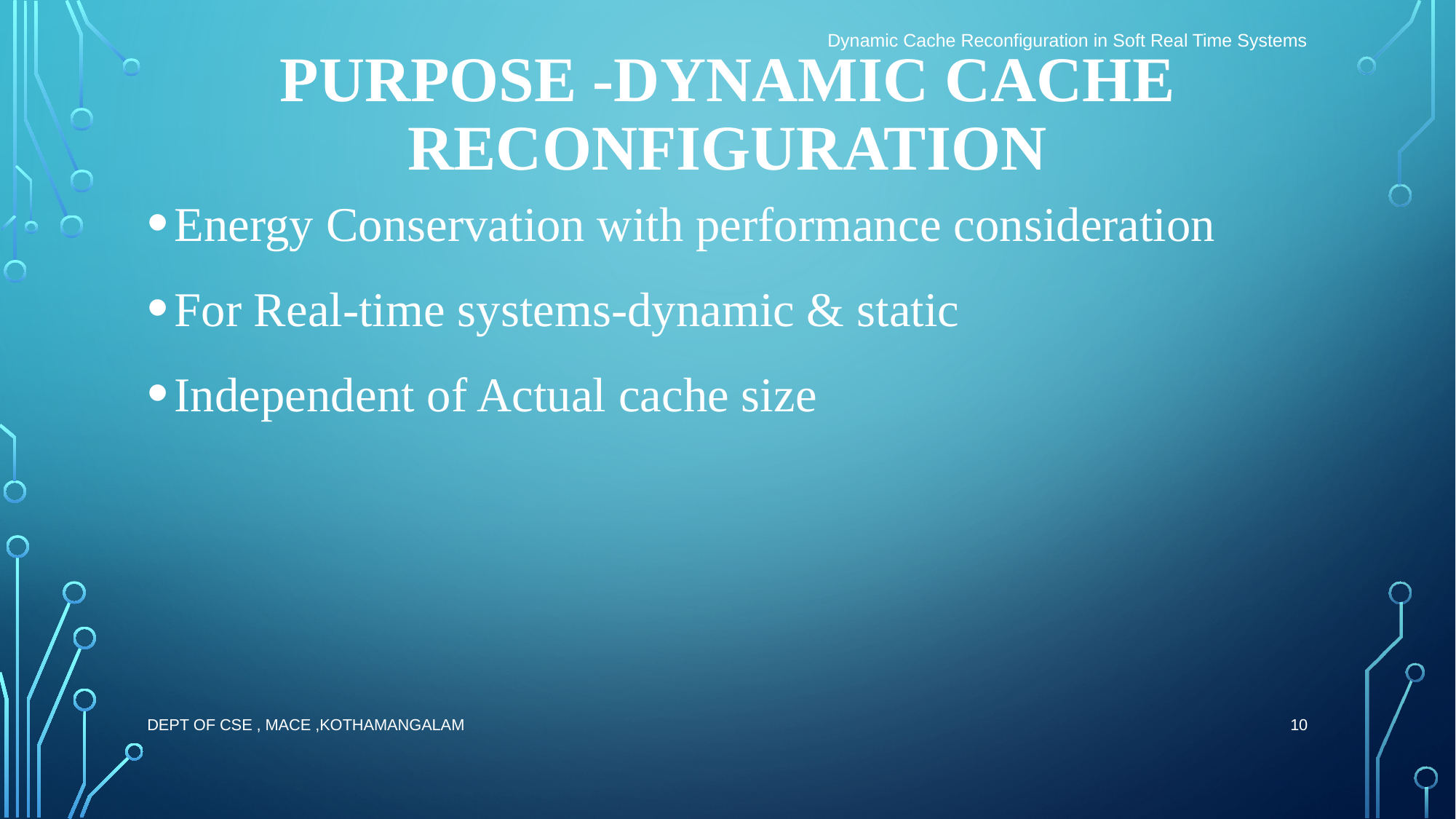

Dynamic Cache Reconfiguration in Soft Real Time Systems
# Purpose -Dynamic Cache Reconfiguration
Energy Conservation with performance consideration
For Real-time systems-dynamic & static
Independent of Actual cache size

10
Dept of CSE , MACE ,Kothamangalam